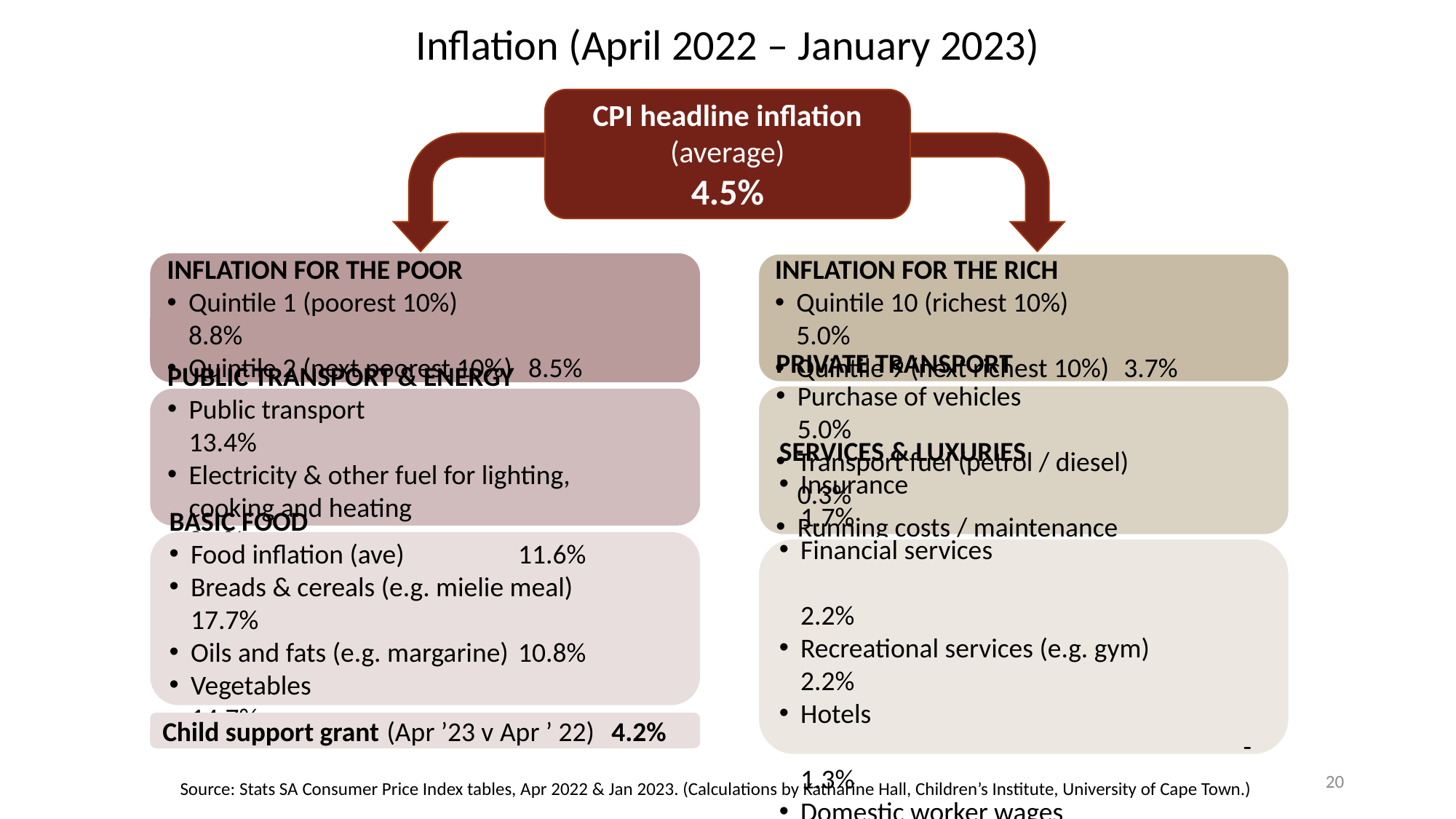

Inflation (April 2022 – January 2023)
CPI headline inflation (average)
4.5%

INFLATION FOR THE POOR
Quintile 1 (poorest 10%)		  8.8%
Quintile 2 (next poorest 10%)	  8.5%
INFLATION FOR THE RICH
Quintile 10 (richest 10%)		5.0%
Quintile 9 (next richest 10%)	3.7%
PRIVATE TRANSPORT
Purchase of vehicles	5.0%
Transport fuel (petrol / diesel) 	0.3%
Running costs / maintenance	5.6%
PUBLIC TRANSPORT & ENERGY
Public transport			13.4%
Electricity & other fuel for lighting,                cooking and heating	  	  8.1%
BASIC FOOD
Food inflation (ave)		11.6%
Breads & cereals (e.g. mielie meal)	17.7%
Oils and fats (e.g. margarine)	10.8%
Vegetables			14.7%
SERVICES & LUXURIES
Insurance	1.7%
Financial services		 	2.2%
Recreational services (e.g. gym)	2.2%
Hotels				 -1.3%
Domestic worker wages		4.2%
Child support grant	 (Apr ’23 v Apr ’ 22)	  4.2%
20
Source: Stats SA Consumer Price Index tables, Apr 2022 & Jan 2023. (Calculations by Katharine Hall, Children’s Institute, University of Cape Town.)